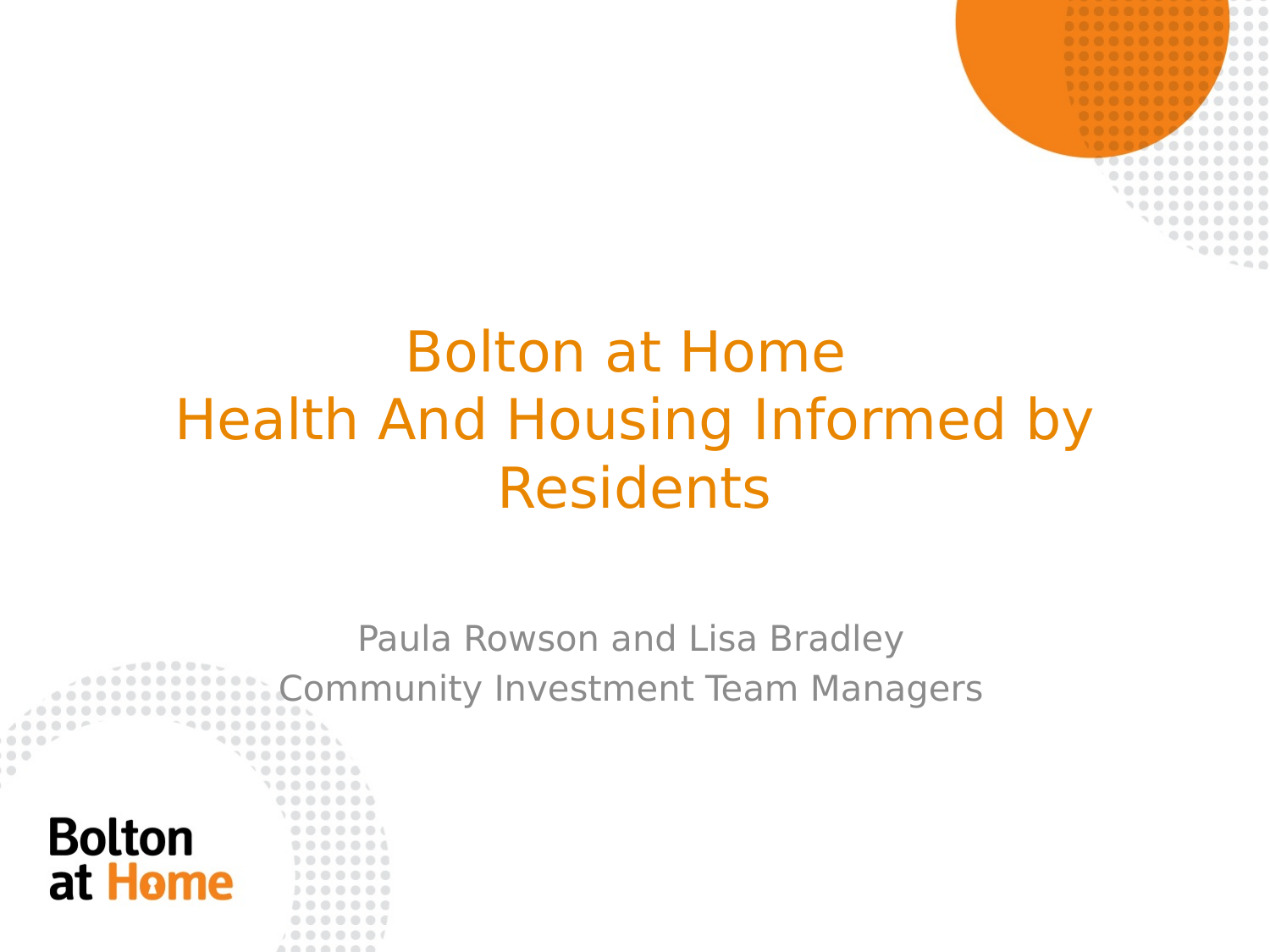

# Bolton at Home Health And Housing Informed by Residents
Paula Rowson and Lisa Bradley
Community Investment Team Managers